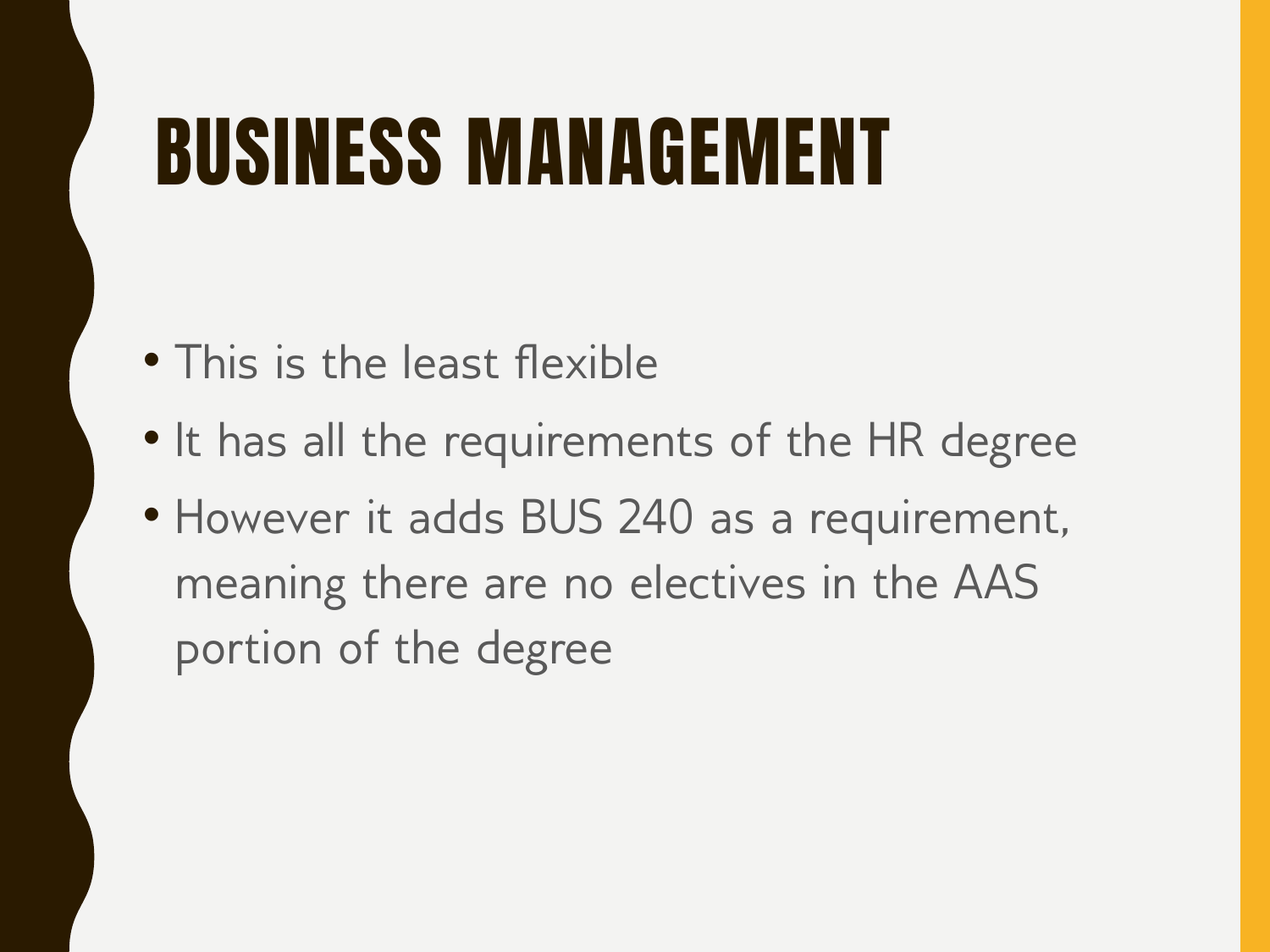

# Business Management
This is the least flexible
It has all the requirements of the HR degree
However it adds BUS 240 as a requirement, meaning there are no electives in the AAS portion of the degree